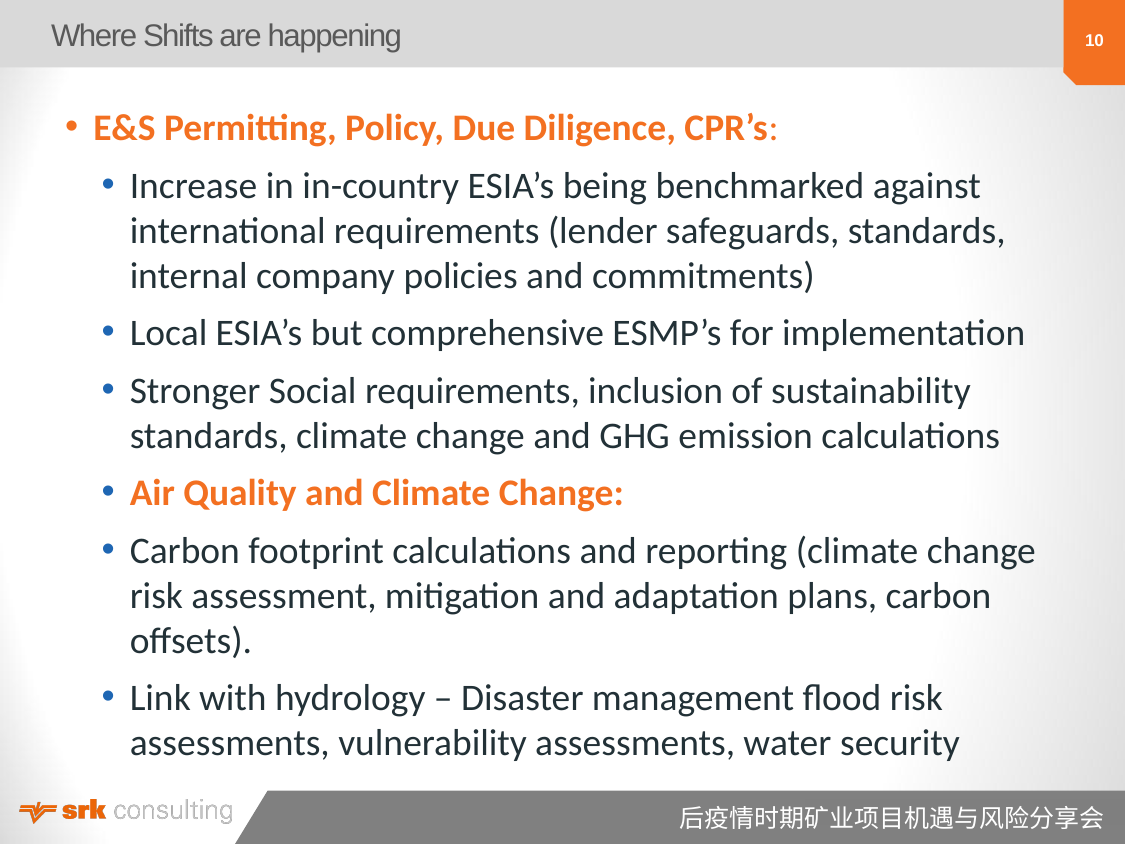

# Where Shifts are happening
E&S Permitting, Policy, Due Diligence, CPR’s:
Increase in in-country ESIA’s being benchmarked against international requirements (lender safeguards, standards, internal company policies and commitments)
Local ESIA’s but comprehensive ESMP’s for implementation
Stronger Social requirements, inclusion of sustainability standards, climate change and GHG emission calculations
Air Quality and Climate Change:
Carbon footprint calculations and reporting (climate change risk assessment, mitigation and adaptation plans, carbon offsets).
Link with hydrology – Disaster management flood risk assessments, vulnerability assessments, water security